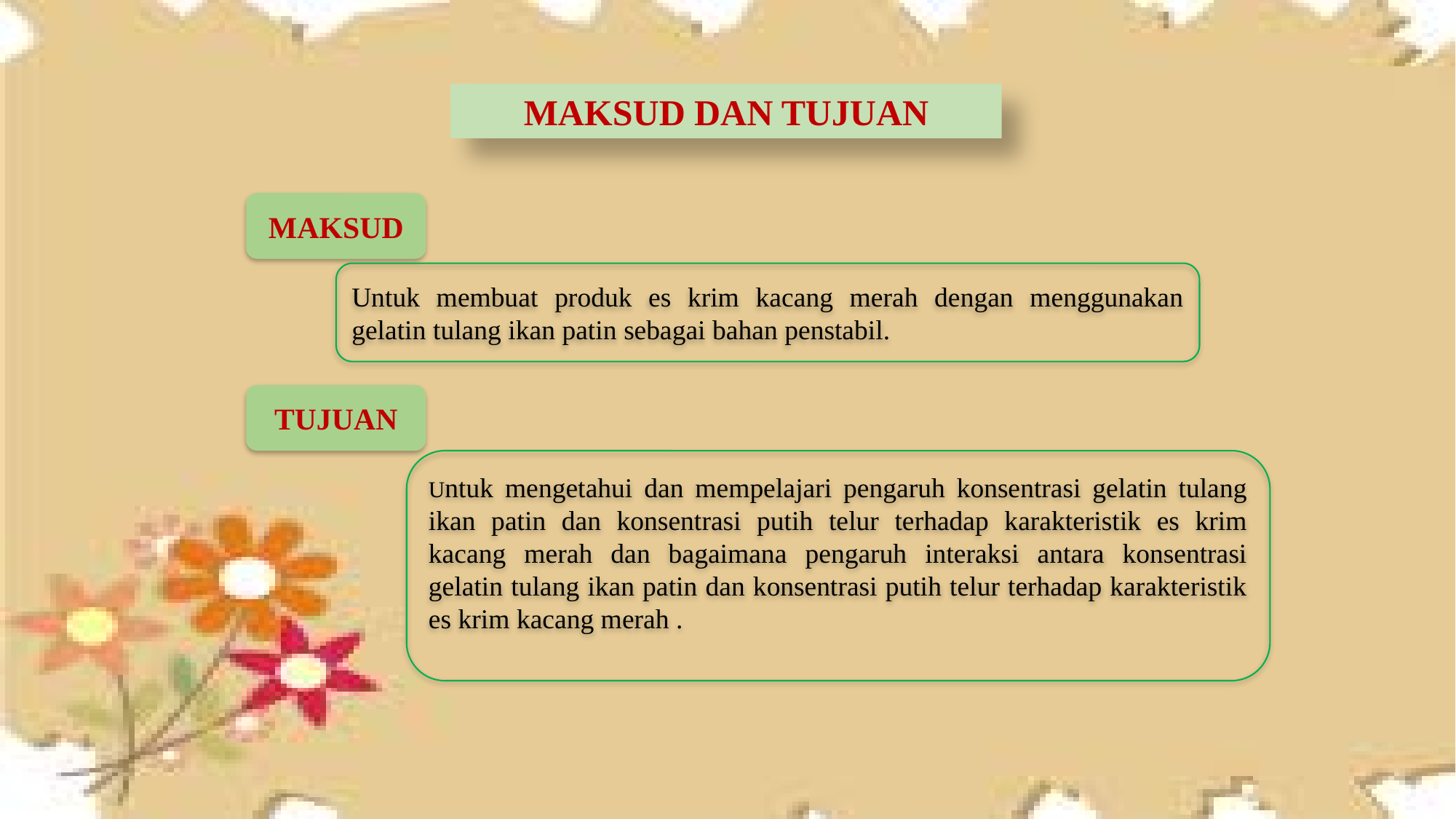

MAKSUD DAN TUJUAN
MAKSUD
Untuk membuat produk es krim kacang merah dengan menggunakan gelatin tulang ikan patin sebagai bahan penstabil.
TUJUAN
Untuk mengetahui dan mempelajari pengaruh konsentrasi gelatin tulang ikan patin dan konsentrasi putih telur terhadap karakteristik es krim kacang merah dan bagaimana pengaruh interaksi antara konsentrasi gelatin tulang ikan patin dan konsentrasi putih telur terhadap karakteristik es krim kacang merah .